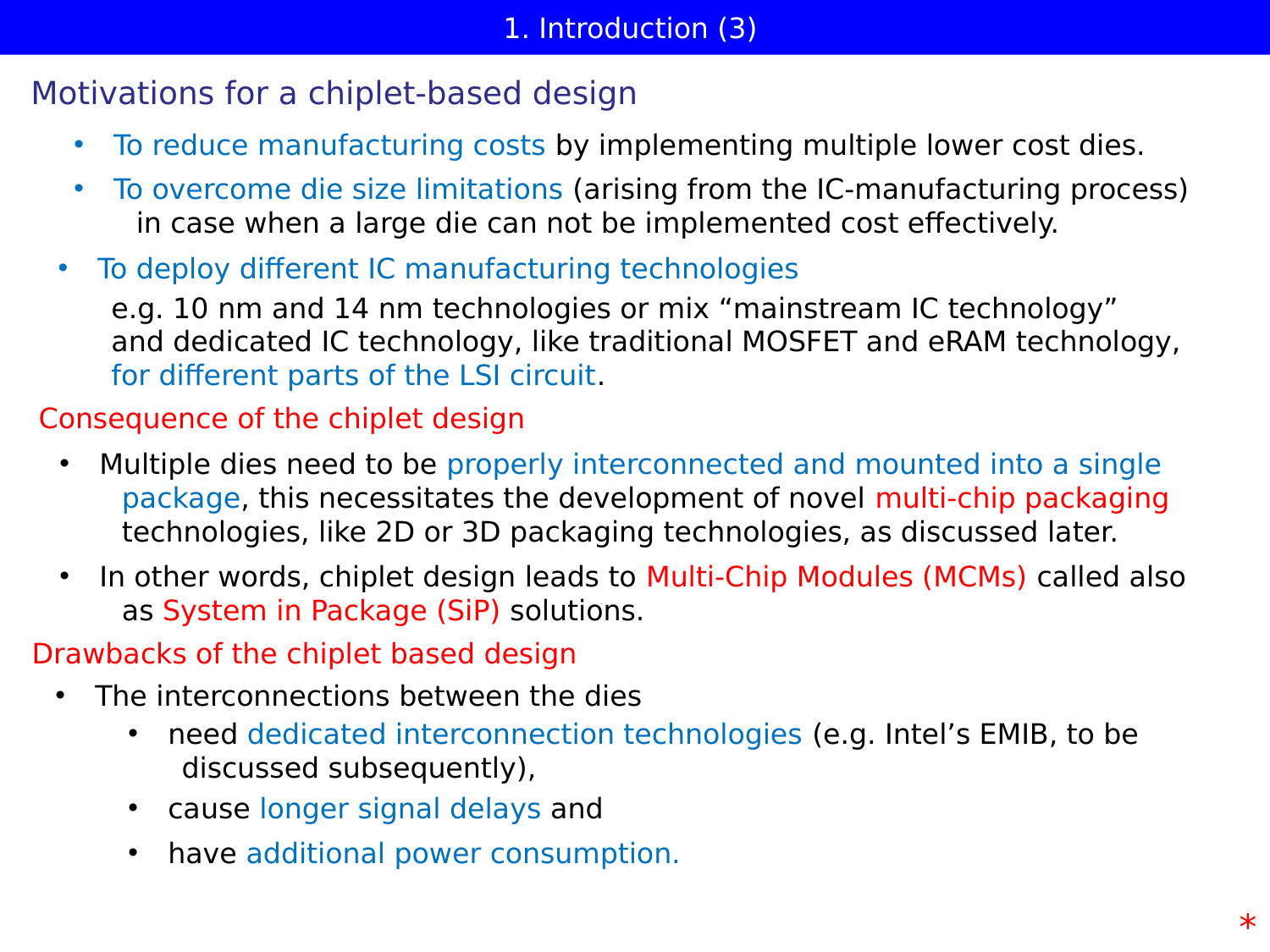

# 1. Introduction (3)
Motivations for a chiplet-based design
To reduce manufacturing costs by implementing multiple lower cost dies.
To overcome die size limitations (arising from the IC-manufacturing process)
       in case when a large die can not be implemented cost effectively.
To deploy different IC manufacturing technologies
      e.g. 10 nm and 14 nm technologies or mix “mainstream IC technology”
      and dedicated IC technology, like traditional MOSFET and eRAM technology,
      for different parts of the LSI circuit.
Consequence of the chiplet design
Multiple dies need to be properly interconnected and mounted into a single
       package, this necessitates the development of novel multi-chip packaging
       technologies, like 2D or 3D packaging technologies, as discussed later.
In other words, chiplet design leads to Multi-Chip Modules (MCMs) called also
       as System in Package (SiP) solutions.
Drawbacks of the chiplet based design
The interconnections between the dies
need dedicated interconnection technologies (e.g. Intel’s EMIB, to be
      discussed subsequently),
cause longer signal delays and
have additional power consumption.
*